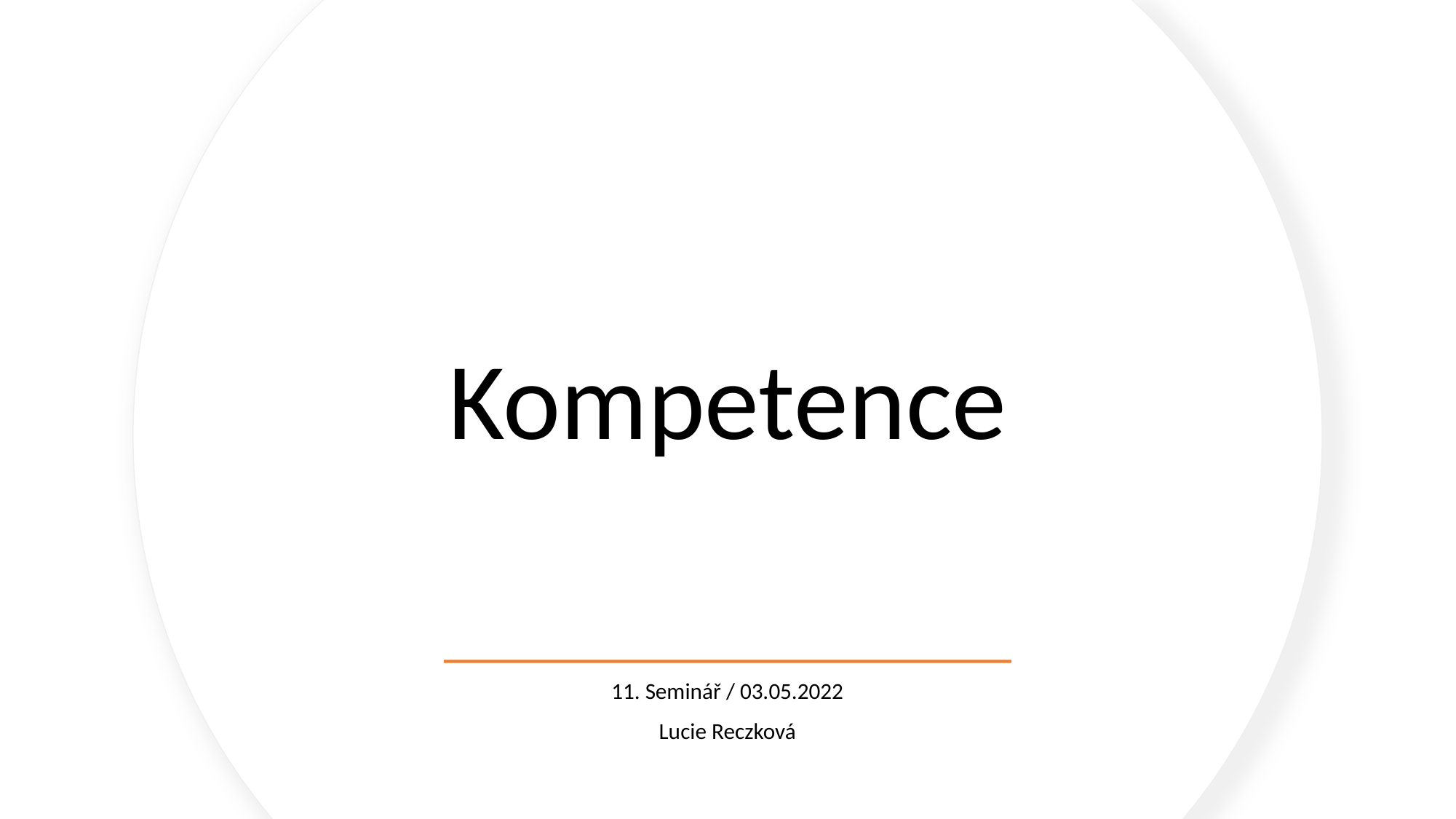

# Kompetence

11. Seminář / 03.05.2022
Lucie Reczková